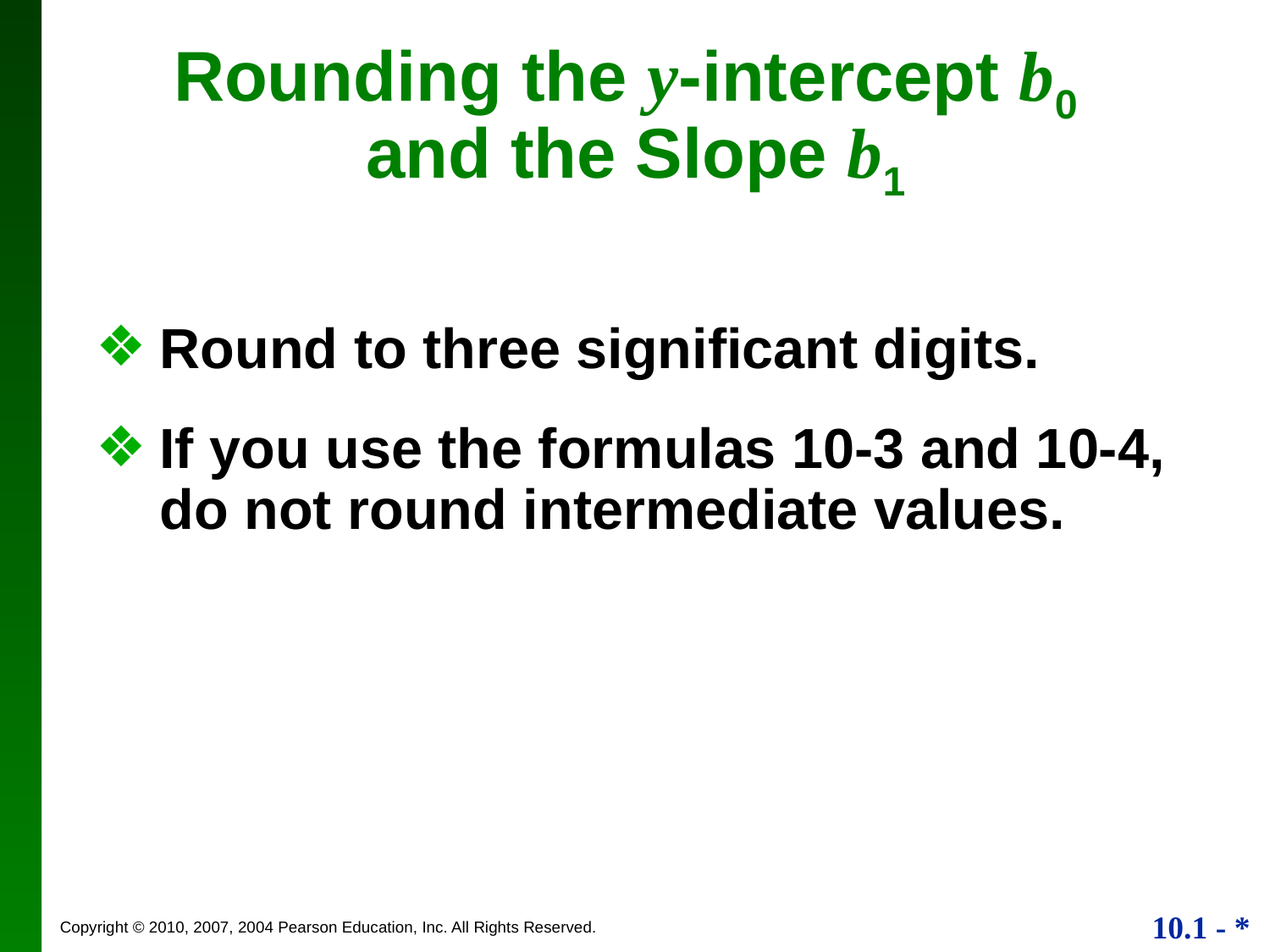

Rounding the y-intercept b0
and the Slope b1
Round to three significant digits.
If you use the formulas 10-3 and 10-4, do not round intermediate values.